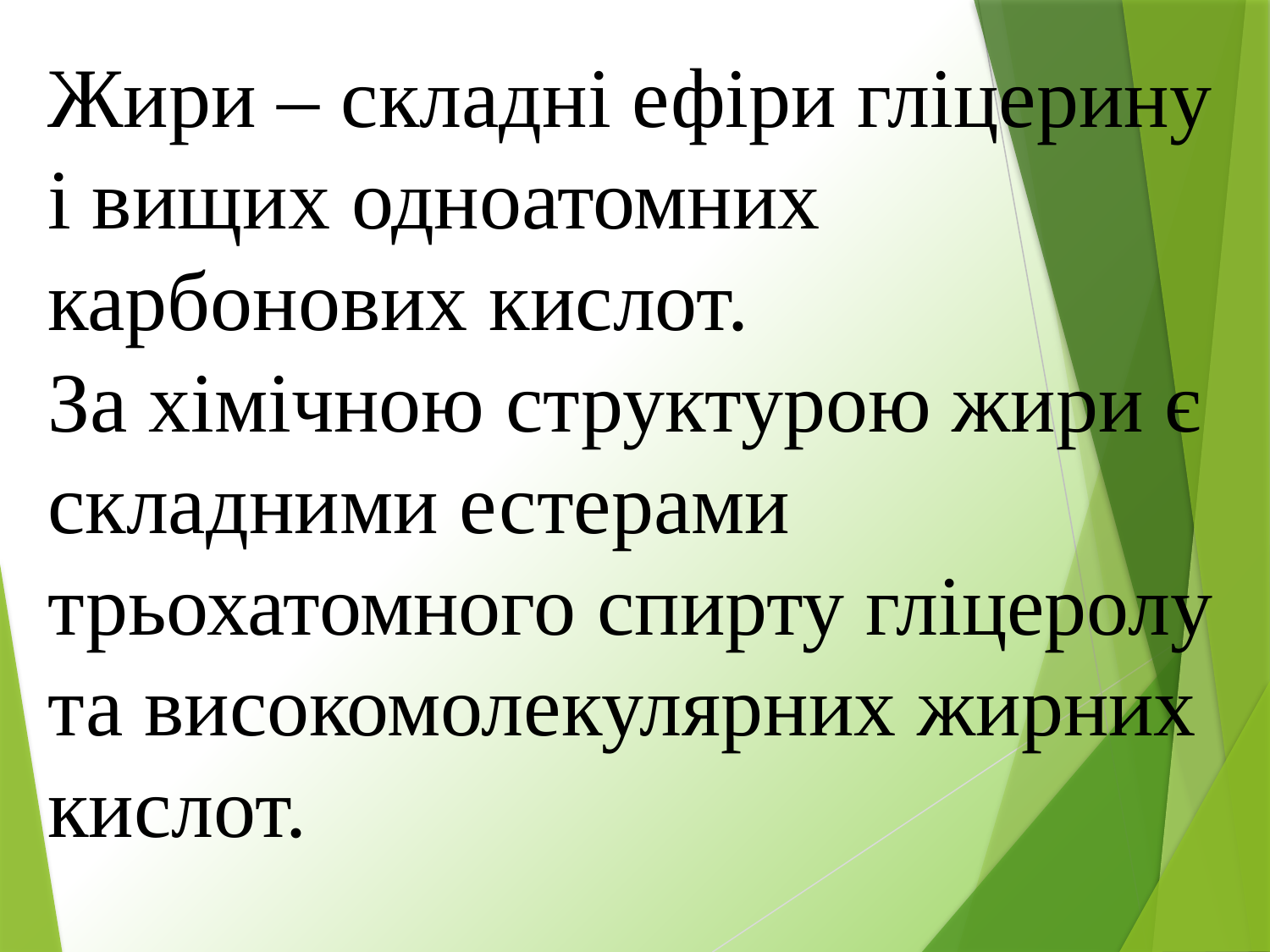

# Жири – складні ефіри гліцерину і вищих одноатомних карбонових кислот. За хімічною структурою жири є складними естерами трьохатомного спирту гліцеролу та високомолекулярних жирних кислот.